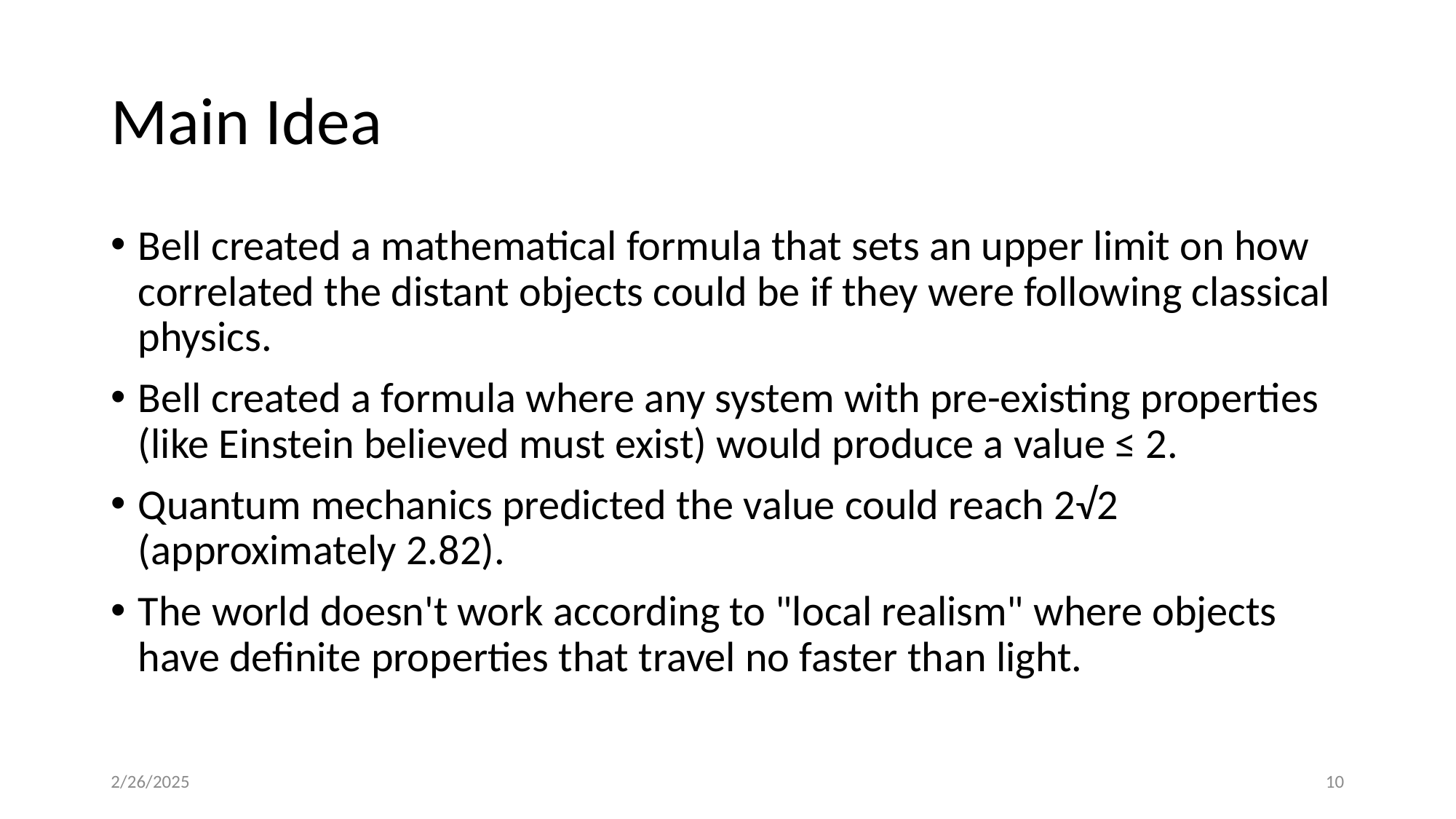

# Main Idea
Bell created a mathematical formula that sets an upper limit on how correlated the distant objects could be if they were following classical physics.
Bell created a formula where any system with pre-existing properties (like Einstein believed must exist) would produce a value ≤ 2.
Quantum mechanics predicted the value could reach 2√2 (approximately 2.82).
The world doesn't work according to "local realism" where objects have definite properties that travel no faster than light.
2/26/2025
10